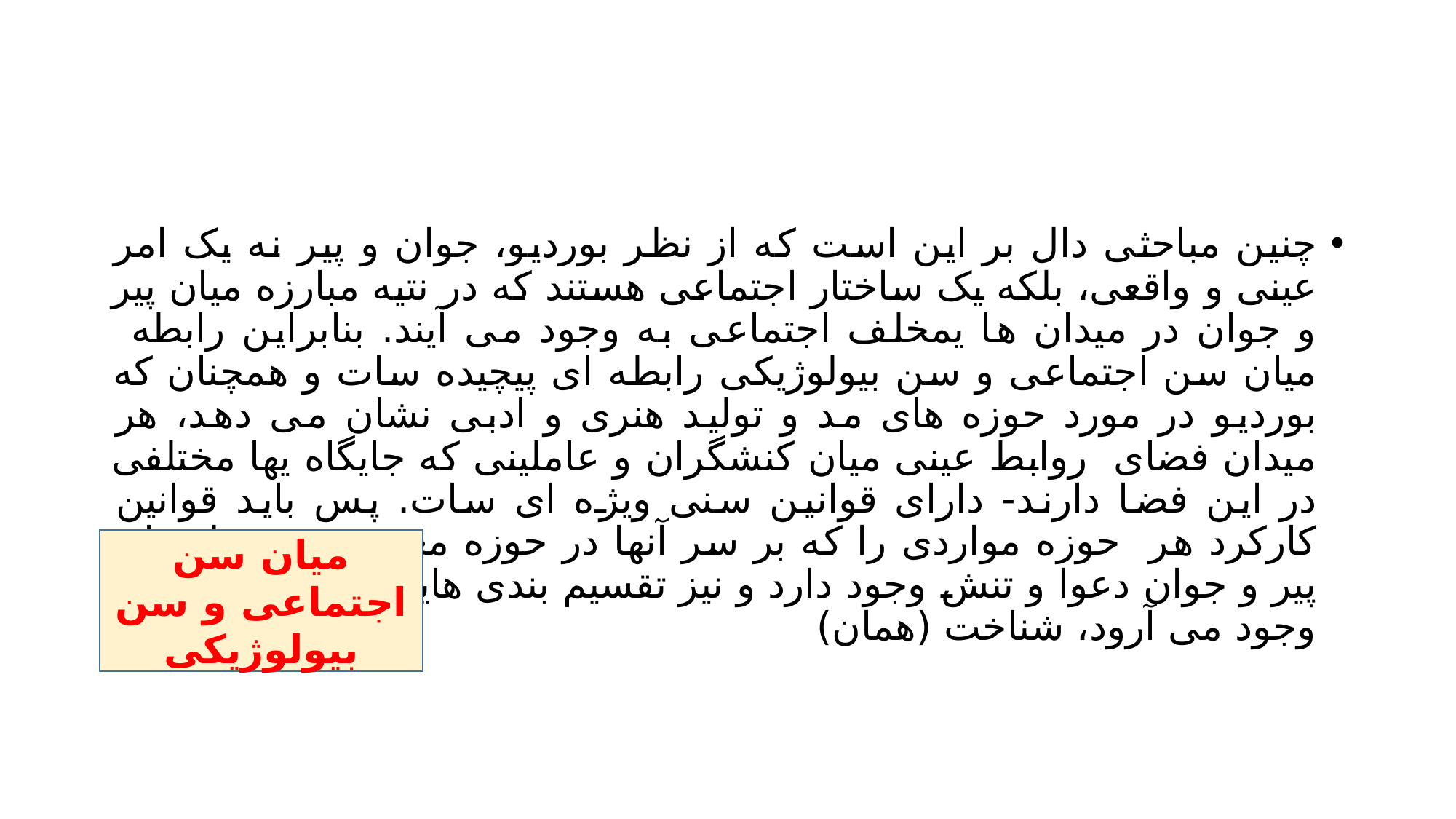

#
چنین مباحثی دال بر این است که از نظر بوردیو، جوان و پیر نه یک امر عینی و واقعی، بلکه یک ساختار اجتماعی هستند که در نتیه مبارزه میان پیر و جوان در میدان ها یمخلف اجتماعی به وجود می آیند. بنابراین رابطه  میان سن اجتماعی و سن بیولوژیکی رابطه ای پیچیده سات و همچنان که بوردیو در مورد حوزه های مد و تولید هنری و ادبی نشان می دهد، هر میدان فضای  روابط عینی میان کنشگران و عاملینی که جایگاه یها مختلفی در این فضا دارند- دارای قوانین سنی ویژه ای سات. پس باید قوانین کارکرد هر  حوزه مواردی را که بر سر آنها در حوزه معینی بین نسل های پیر و جوان دعوا و تنش وجود دارد و نیز تقسیم بندی هایی را که این مبارزه وجود می آرود، شناخت (همان)

میان سن اجتماعی و سن بیولوژیکی